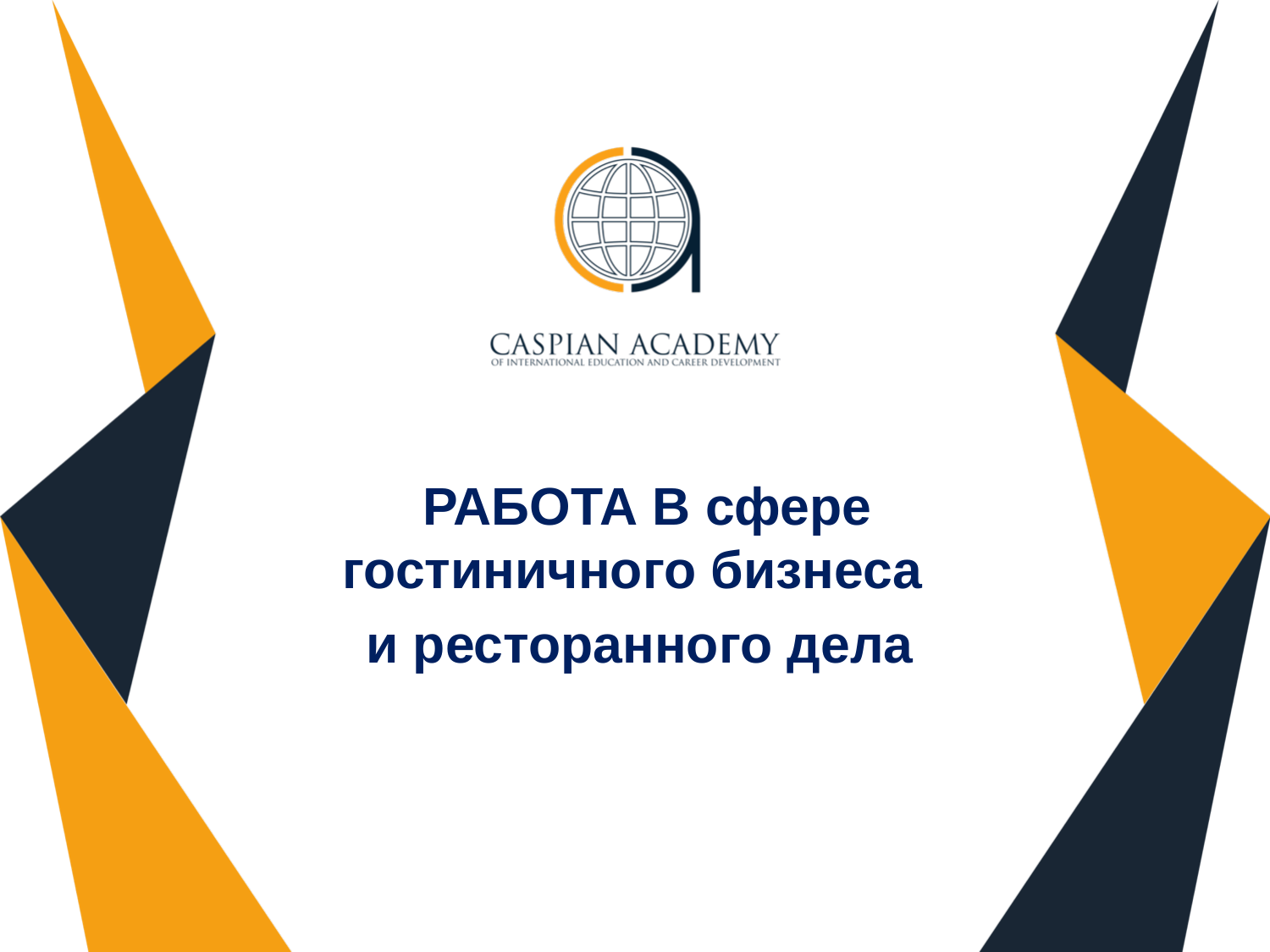

РАБОТА В сфере гостиничного бизнеса
и ресторанного дела